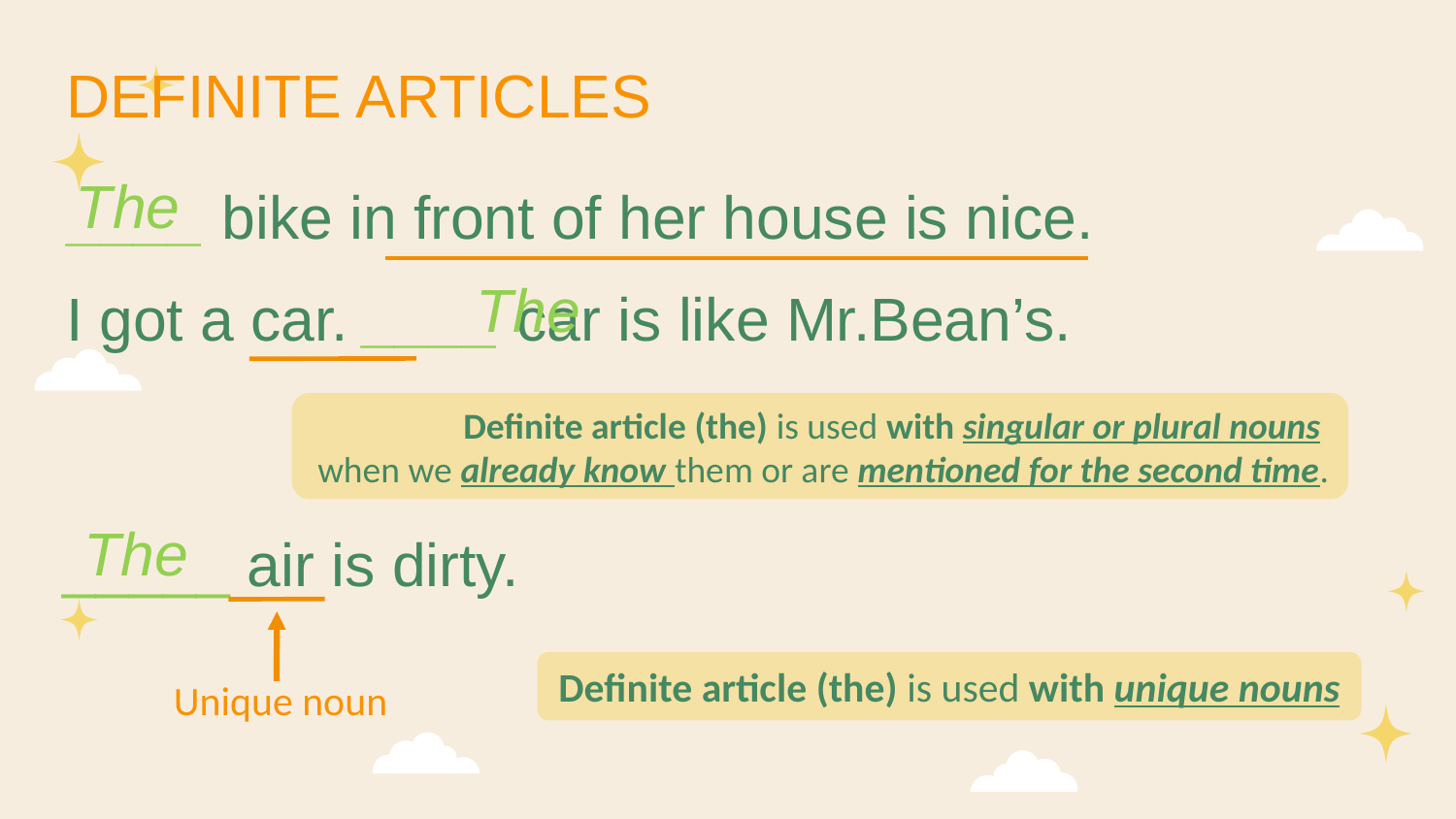

# DEFINITE ARTICLES
The
____ bike in front of her house is nice.
The
I got a car. ____ car is like Mr.Bean’s.
Definite article (the) is used with singular or plural nouns
when we already know them or are mentioned for the second time.
The
_____ air is dirty.
Definite article (the) is used with unique nouns
Unique noun